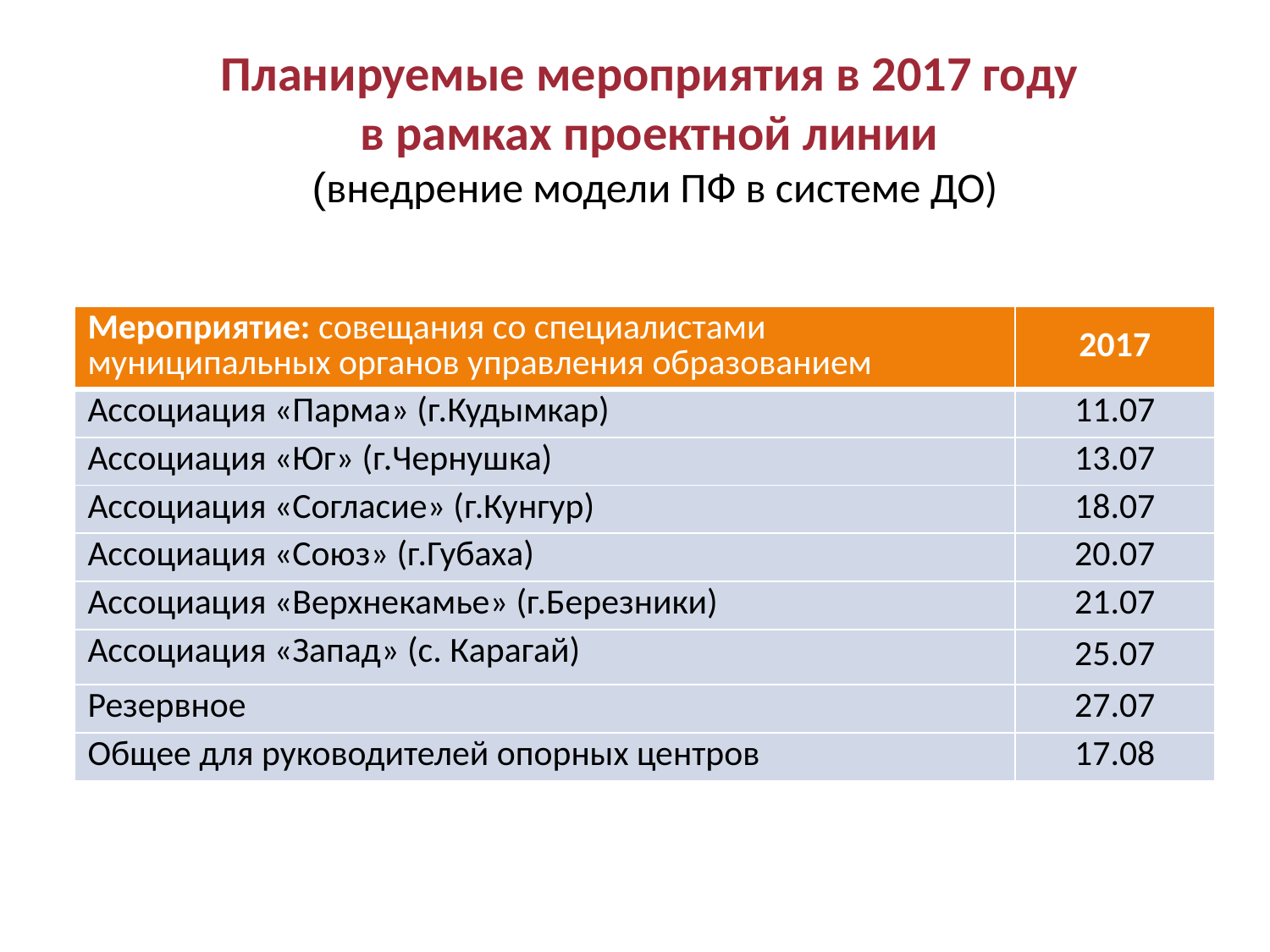

Планируемые мероприятия в 2017 году
в рамках проектной линии
(внедрение модели ПФ в системе ДО)
| Мероприятие: совещания со специалистами муниципальных органов управления образованием | 2017 |
| --- | --- |
| Ассоциация «Парма» (г.Кудымкар) | 11.07 |
| Ассоциация «Юг» (г.Чернушка) | 13.07 |
| Ассоциация «Согласие» (г.Кунгур) | 18.07 |
| Ассоциация «Союз» (г.Губаха) | 20.07 |
| Ассоциация «Верхнекамье» (г.Березники) | 21.07 |
| Ассоциация «Запад» (с. Карагай) | 25.07 |
| Резервное | 27.07 |
| Общее для руководителей опорных центров | 17.08 |